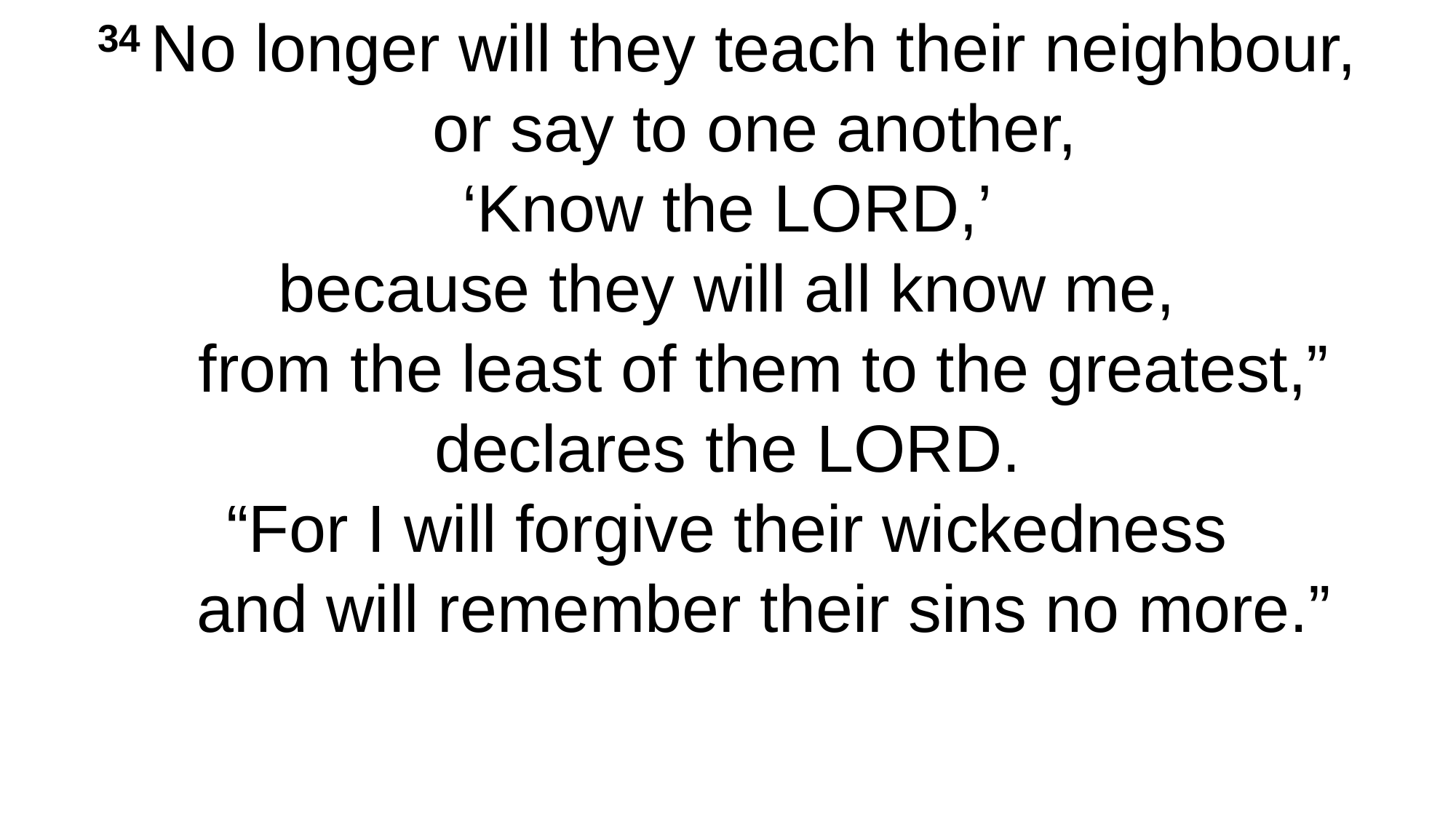

34 No longer will they teach their neighbour,
    or say to one another,
‘Know the Lord,’
because they will all know me,
    from the least of them to the greatest,”
declares the Lord.
“For I will forgive their wickedness
    and will remember their sins no more.”